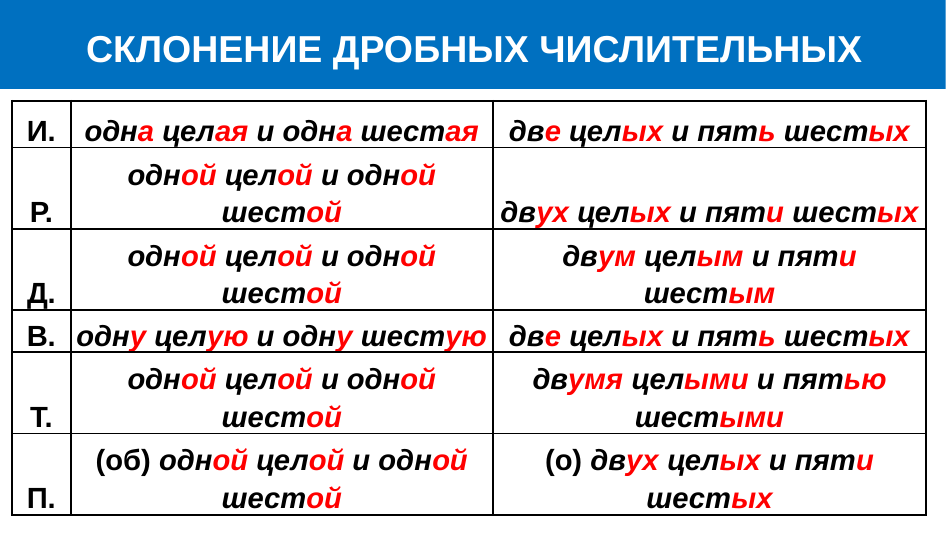

#
СКЛОНЕНИЕ ДРОБНЫХ ЧИСЛИТЕЛЬНЫХ
| И. | одна целая и одна шестая | две целых и пять шестых |
| --- | --- | --- |
| Р. | одной целой и одной шестой | двух целых и пяти шестых |
| Д. | одной целой и одной шестой | двум целым и пяти шестым |
| В. | одну целую и одну шестую | две целых и пять шестых |
| Т. | одной целой и одной шестой | двумя целыми и пятью шестыми |
| П. | (об) одной целой и одной шестой | (о) двух целых и пяти шестых |